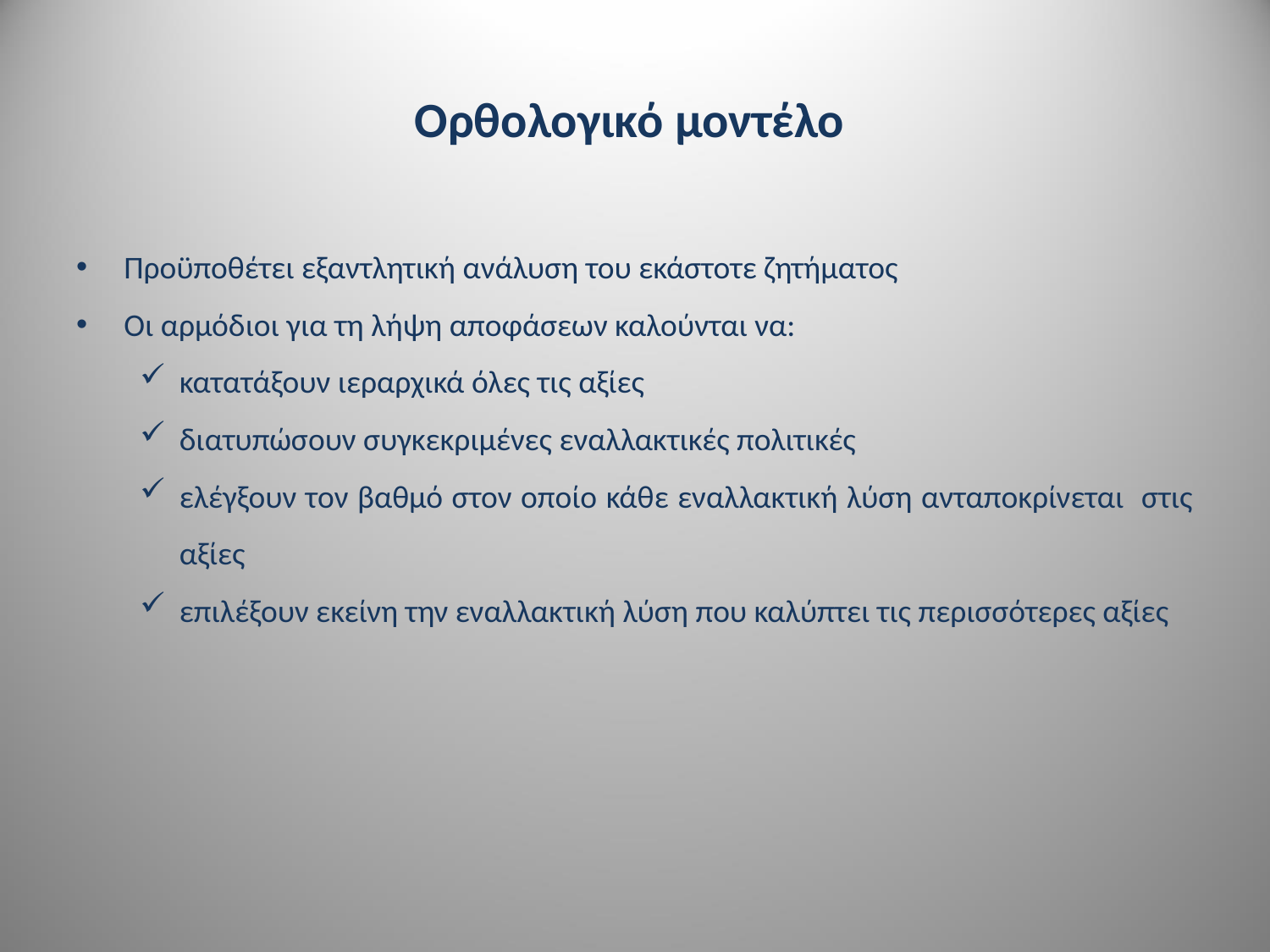

# Ορθολογικό μοντέλο
Προϋποθέτει εξαντλητική ανάλυση του εκάστοτε ζητήματος
Οι αρμόδιοι για τη λήψη αποφάσεων καλούνται να:
κατατάξουν ιεραρχικά όλες τις αξίες
διατυπώσουν συγκεκριμένες εναλλακτικές πολιτικές
ελέγξουν τον βαθμό στον οποίο κάθε εναλλακτική λύση ανταποκρίνεται  στις αξίες
επιλέξουν εκείνη την εναλλακτική λύση που καλύπτει τις περισσότερες αξίες